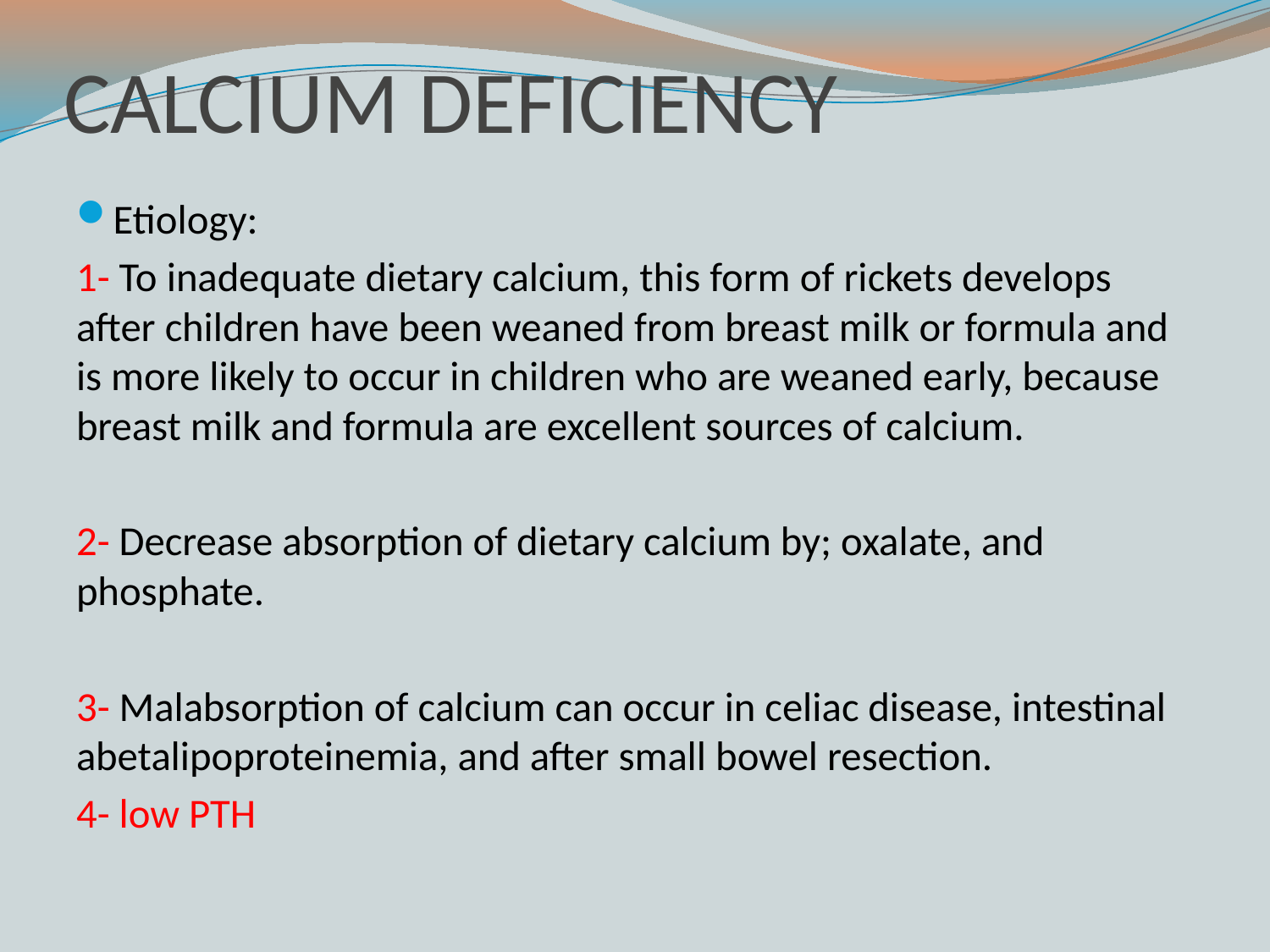

# CALCIUM DEFICIENCY
Etiology:
1- To inadequate dietary calcium, this form of rickets develops after children have been weaned from breast milk or formula and is more likely to occur in children who are weaned early, because breast milk and formula are excellent sources of calcium.

2- Decrease absorption of dietary calcium by; oxalate, and phosphate.

3- Malabsorption of calcium can occur in celiac disease, intestinal abetalipoproteinemia, and after small bowel resection.
4- low PTH